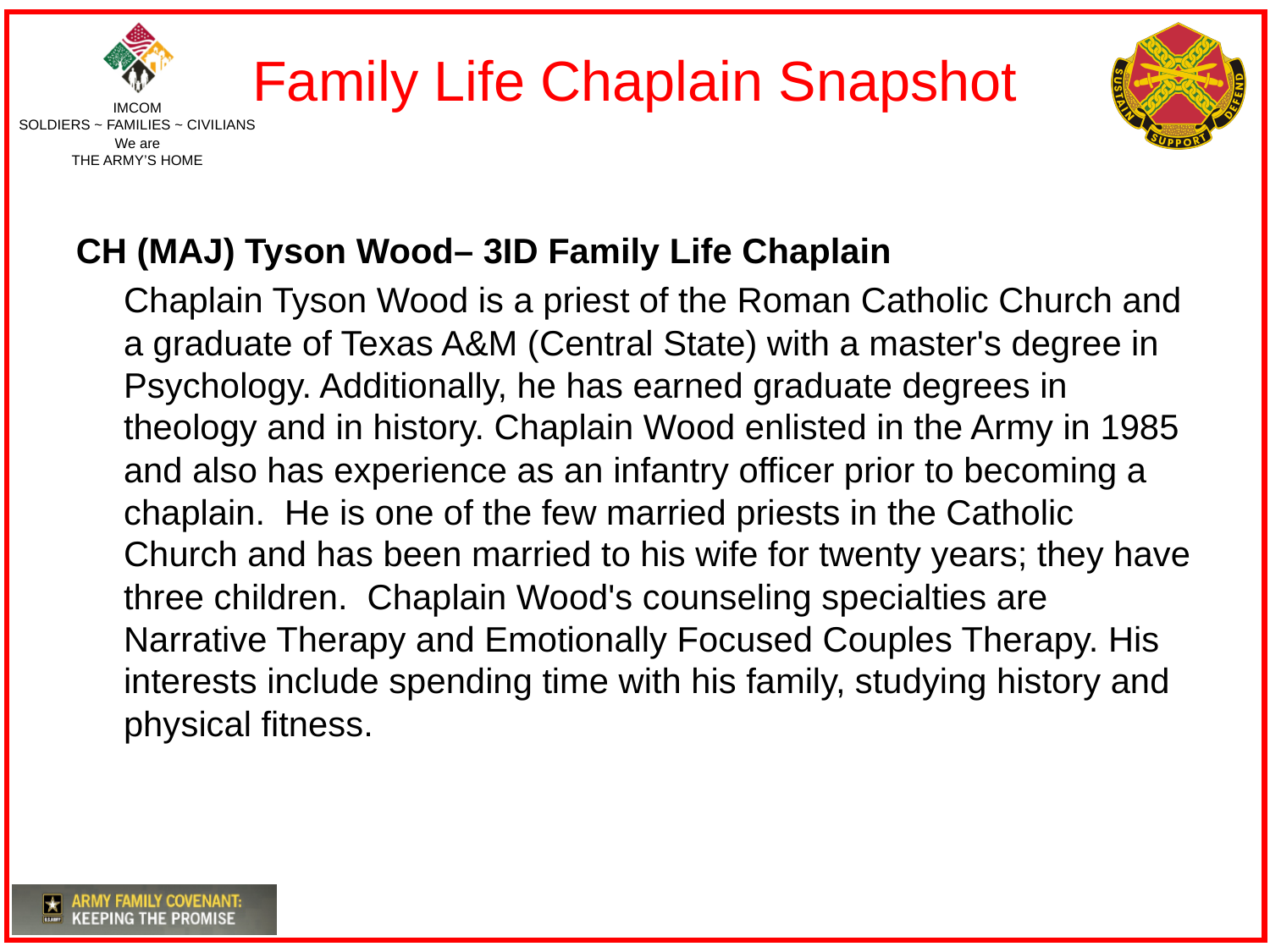

# Family Life Chaplain Snapshot
CH (MAJ) Tyson Wood– 3ID Family Life Chaplain
	Chaplain Tyson Wood is a priest of the Roman Catholic Church and a graduate of Texas A&M (Central State) with a master's degree in Psychology. Additionally, he has earned graduate degrees in theology and in history. Chaplain Wood enlisted in the Army in 1985 and also has experience as an infantry officer prior to becoming a chaplain.  He is one of the few married priests in the Catholic Church and has been married to his wife for twenty years; they have three children.  Chaplain Wood's counseling specialties are Narrative Therapy and Emotionally Focused Couples Therapy. His interests include spending time with his family, studying history and physical fitness.